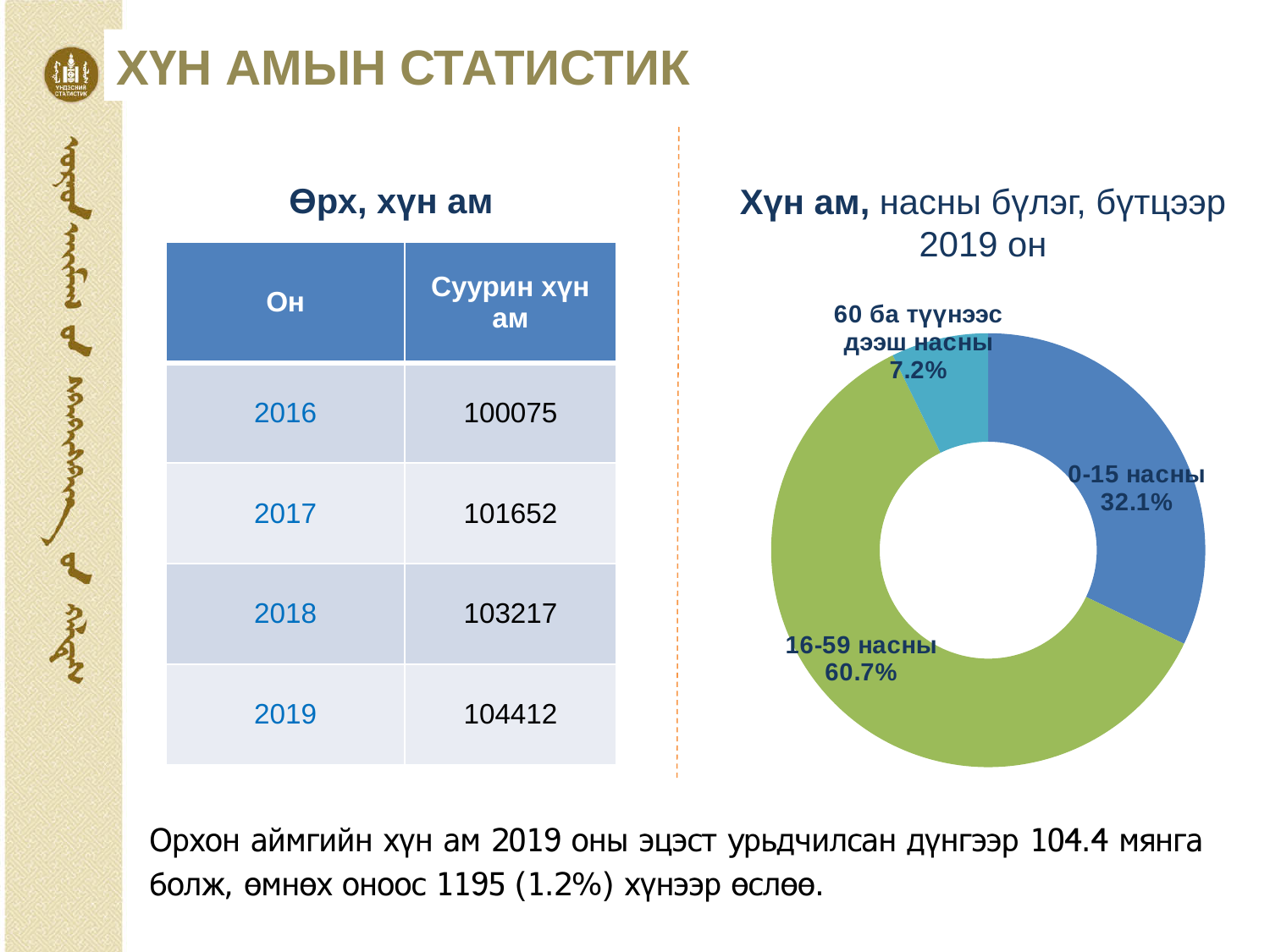

ХҮН АМЫН СТАТИСТИК
Өрх, хүн ам
Хүн ам, насны бүлэг, бүтцээр 2019 он
| Он | Суурин хүн ам |
| --- | --- |
| 2016 | 100075 |
| 2017 | 101652 |
| 2018 | 103217 |
| 2019 | 104412 |

### Chart

| Category | Sales |
|---|---|
| 0-15 насны | 33515.0 |
| 16-59 насны | 63330.0 |
| 60 ба түүнээс дээш насны | 7567.0 |
Орхон аймгийн хүн ам 2019 оны эцэст урьдчилсан дүнгээр 104.4 мянга болж, өмнөх оноос 1195 (1.2%) хүнээр өслөө.